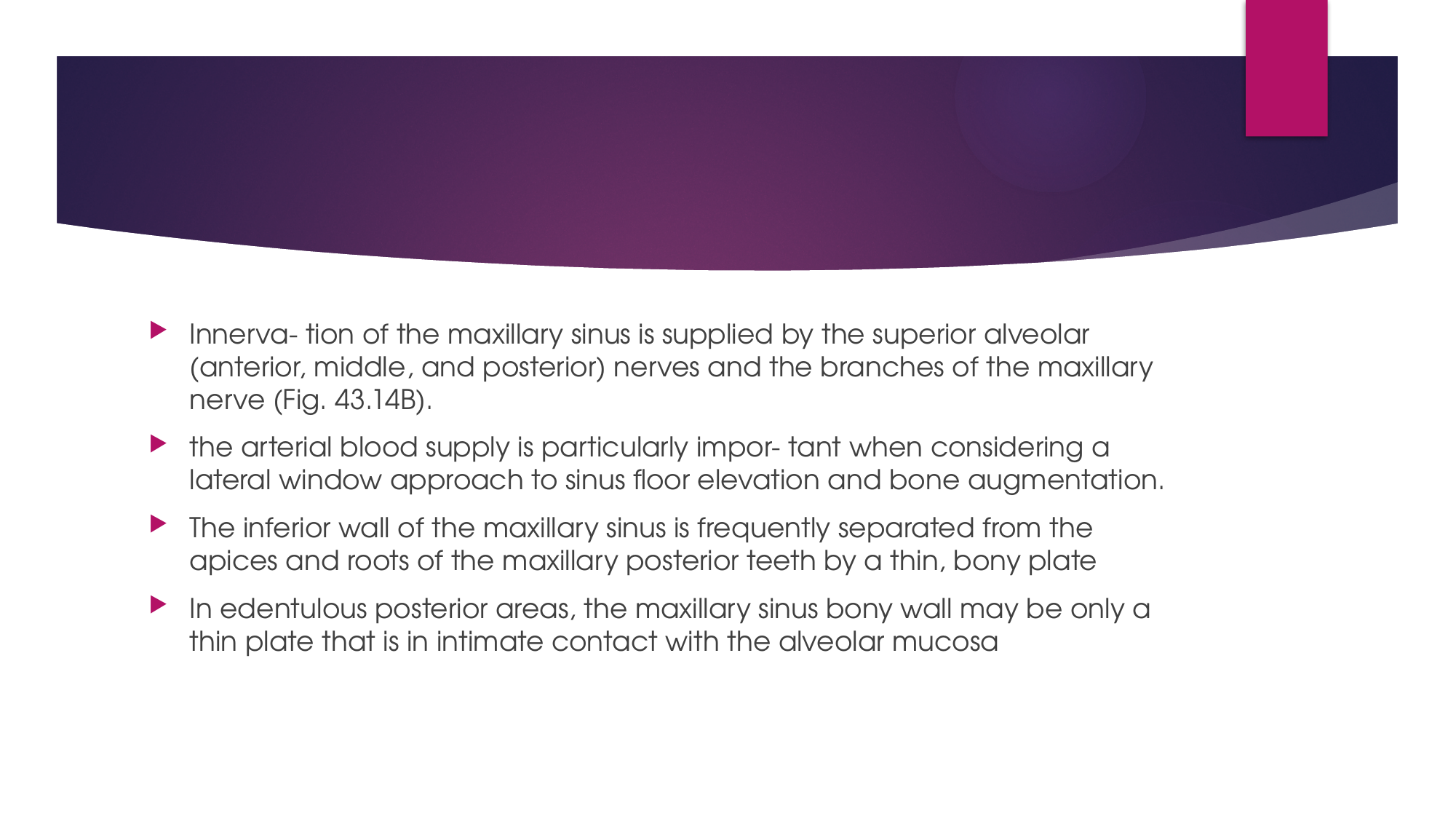

#
Innerva- tion of the maxillary sinus is supplied by the superior alveolar (anterior, middle, and posterior) nerves and the branches of the maxillary nerve (Fig. 43.14B).
the arterial blood supply is particularly impor- tant when considering a lateral window approach to sinus floor elevation and bone augmentation.
The inferior wall of the maxillary sinus is frequently separated from the apices and roots of the maxillary posterior teeth by a thin, bony plate
In edentulous posterior areas, the maxillary sinus bony wall may be only a thin plate that is in intimate contact with the alveolar mucosa